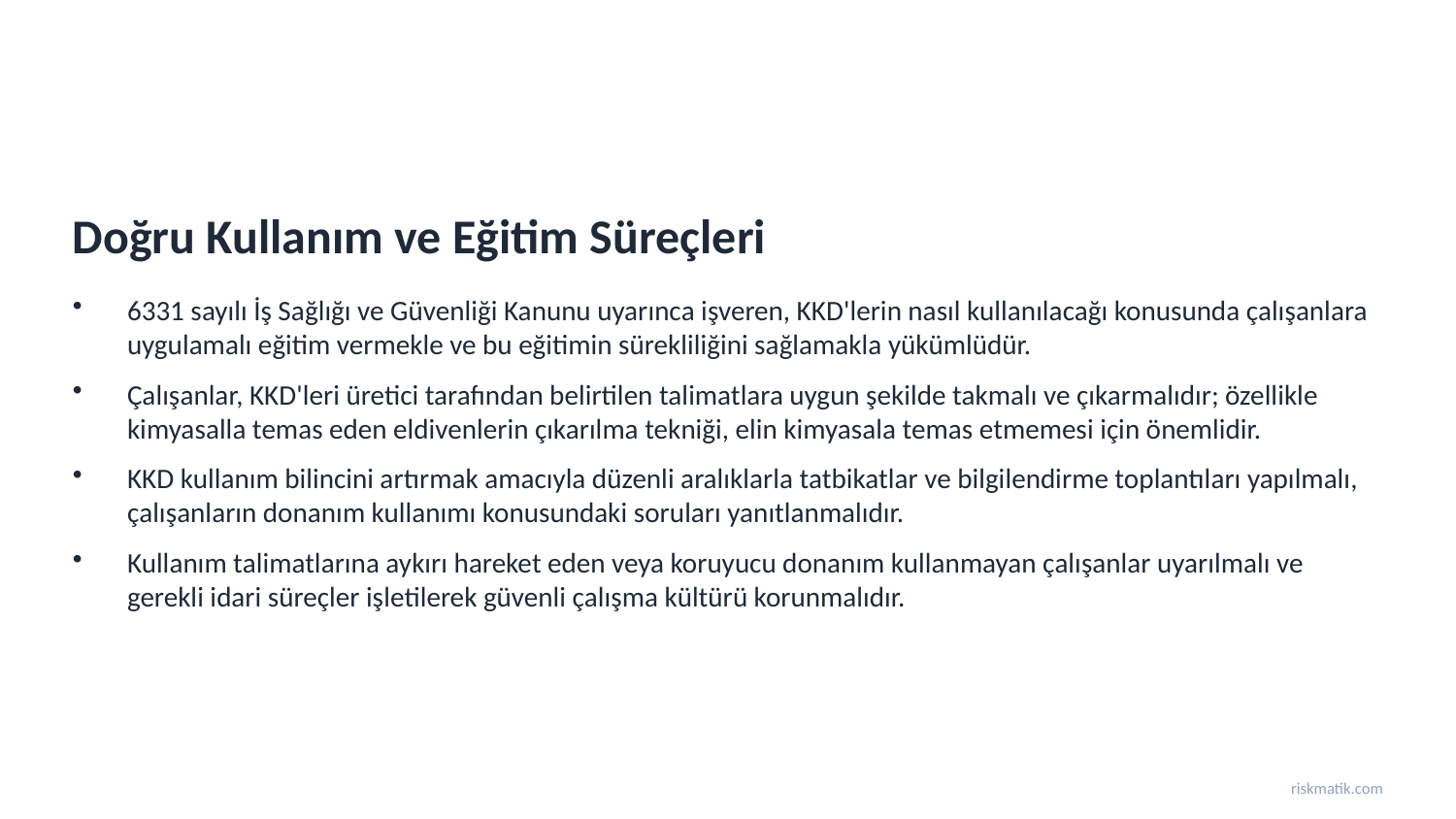

Doğru Kullanım ve Eğitim Süreçleri
6331 sayılı İş Sağlığı ve Güvenliği Kanunu uyarınca işveren, KKD'lerin nasıl kullanılacağı konusunda çalışanlara uygulamalı eğitim vermekle ve bu eğitimin sürekliliğini sağlamakla yükümlüdür.
Çalışanlar, KKD'leri üretici tarafından belirtilen talimatlara uygun şekilde takmalı ve çıkarmalıdır; özellikle kimyasalla temas eden eldivenlerin çıkarılma tekniği, elin kimyasala temas etmemesi için önemlidir.
KKD kullanım bilincini artırmak amacıyla düzenli aralıklarla tatbikatlar ve bilgilendirme toplantıları yapılmalı, çalışanların donanım kullanımı konusundaki soruları yanıtlanmalıdır.
Kullanım talimatlarına aykırı hareket eden veya koruyucu donanım kullanmayan çalışanlar uyarılmalı ve gerekli idari süreçler işletilerek güvenli çalışma kültürü korunmalıdır.
riskmatik.com